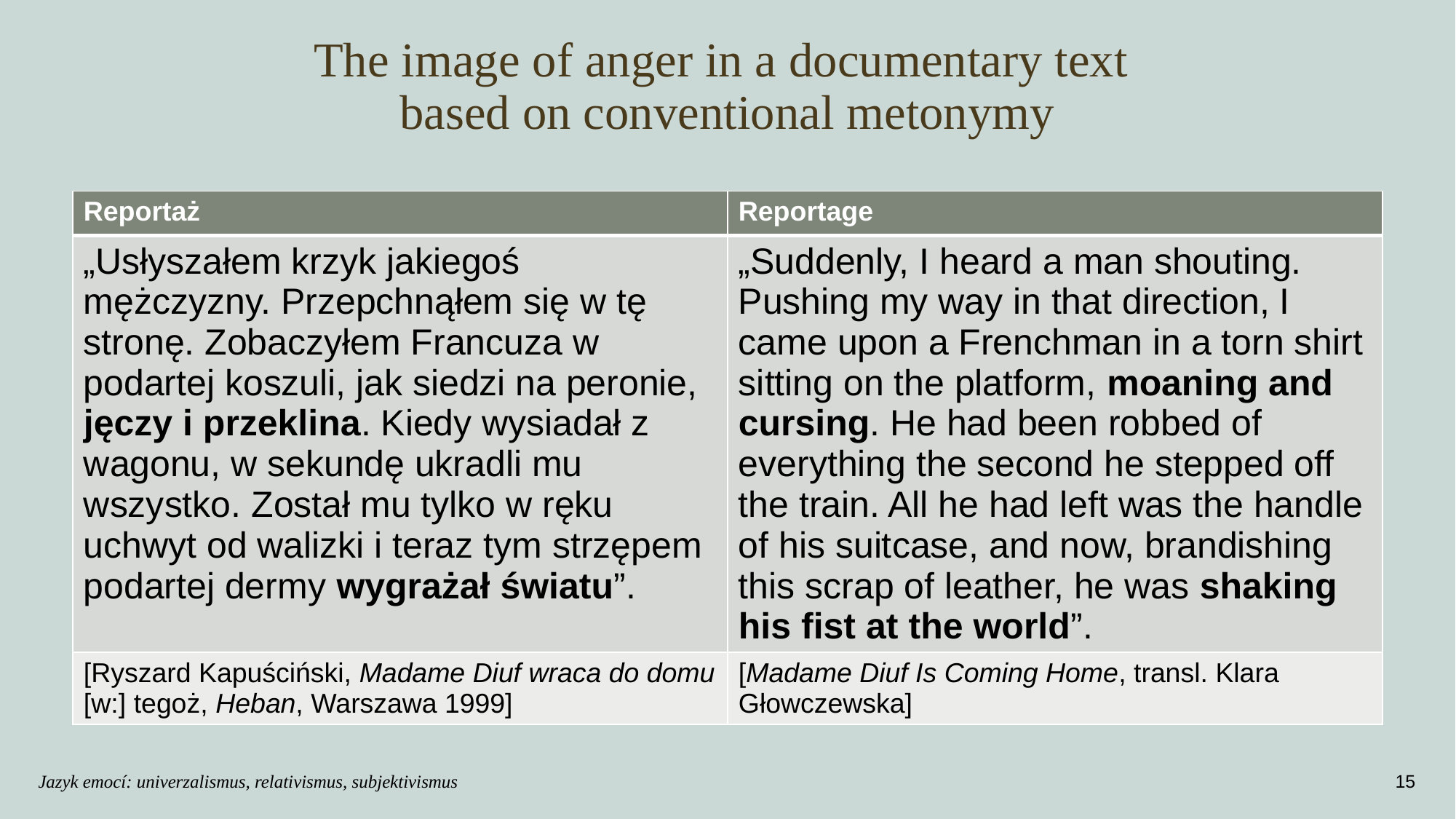

# The image of anger in a documentary text based on conventional metonymy
| Reportaż | Reportage |
| --- | --- |
| „Usłyszałem krzyk jakiegoś mężczyzny. Przepchnąłem się w tę stronę. Zobaczyłem Francuza w podartej koszuli, jak siedzi na peronie, jęczy i przeklina. Kiedy wysiadał z wagonu, w sekundę ukradli mu wszystko. Został mu tylko w ręku uchwyt od walizki i teraz tym strzępem podartej dermy wygrażał światu”. | „Suddenly, I heard a man shouting. Pushing my way in that direction, I came upon a Frenchman in a torn shirt sitting on the platform, moaning and cursing. He had been robbed of everything the second he stepped off the train. All he had left was the handle of his suitcase, and now, brandishing this scrap of leather, he was shaking his fist at the world”. |
| [Ryszard Kapuściński, Madame Diuf wraca do domu [w:] tegoż, Heban, Warszawa 1999] | [Madame Diuf Is Coming Home, transl. Klara Głowczewska] |
Jazyk emocí: univerzalismus, relativismus, subjektivismus
15